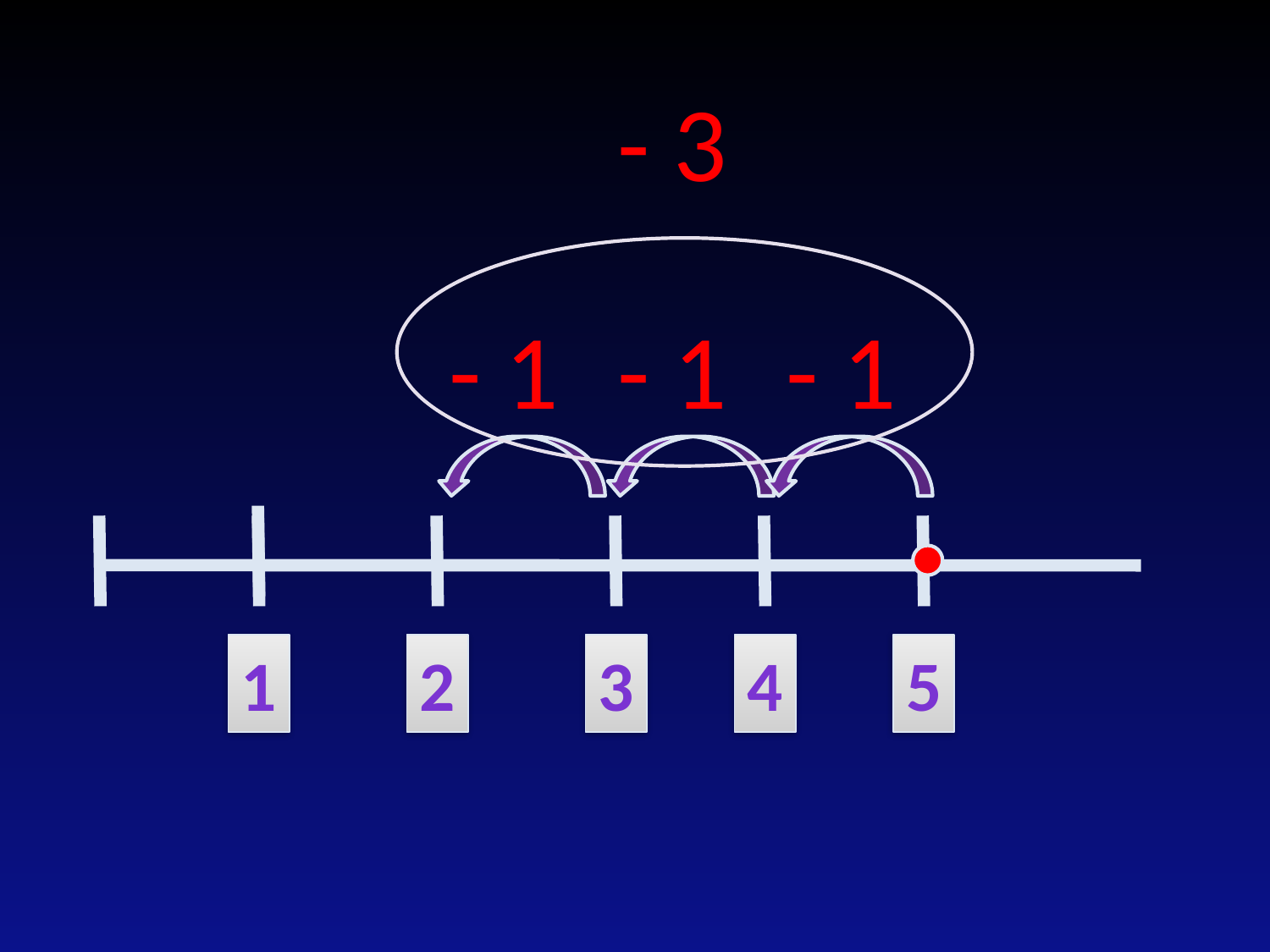

- 3

- 1
- 1
- 1

1
2
3
4
5